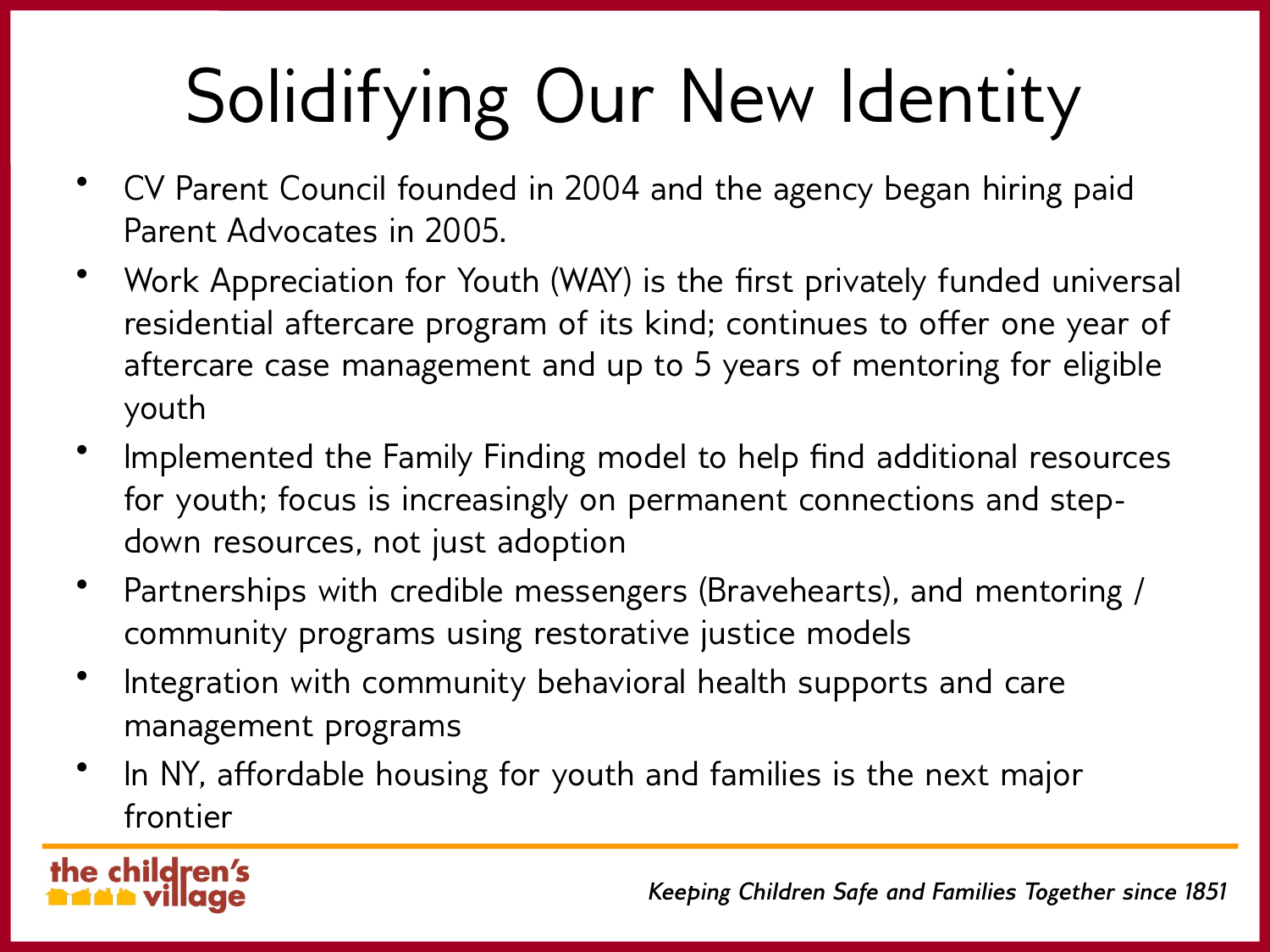

# Solidifying Our New Identity
CV Parent Council founded in 2004 and the agency began hiring paid Parent Advocates in 2005.
Work Appreciation for Youth (WAY) is the first privately funded universal residential aftercare program of its kind; continues to offer one year of aftercare case management and up to 5 years of mentoring for eligible youth
Implemented the Family Finding model to help find additional resources for youth; focus is increasingly on permanent connections and step-down resources, not just adoption
Partnerships with credible messengers (Bravehearts), and mentoring / community programs using restorative justice models
Integration with community behavioral health supports and care management programs
In NY, affordable housing for youth and families is the next major frontier